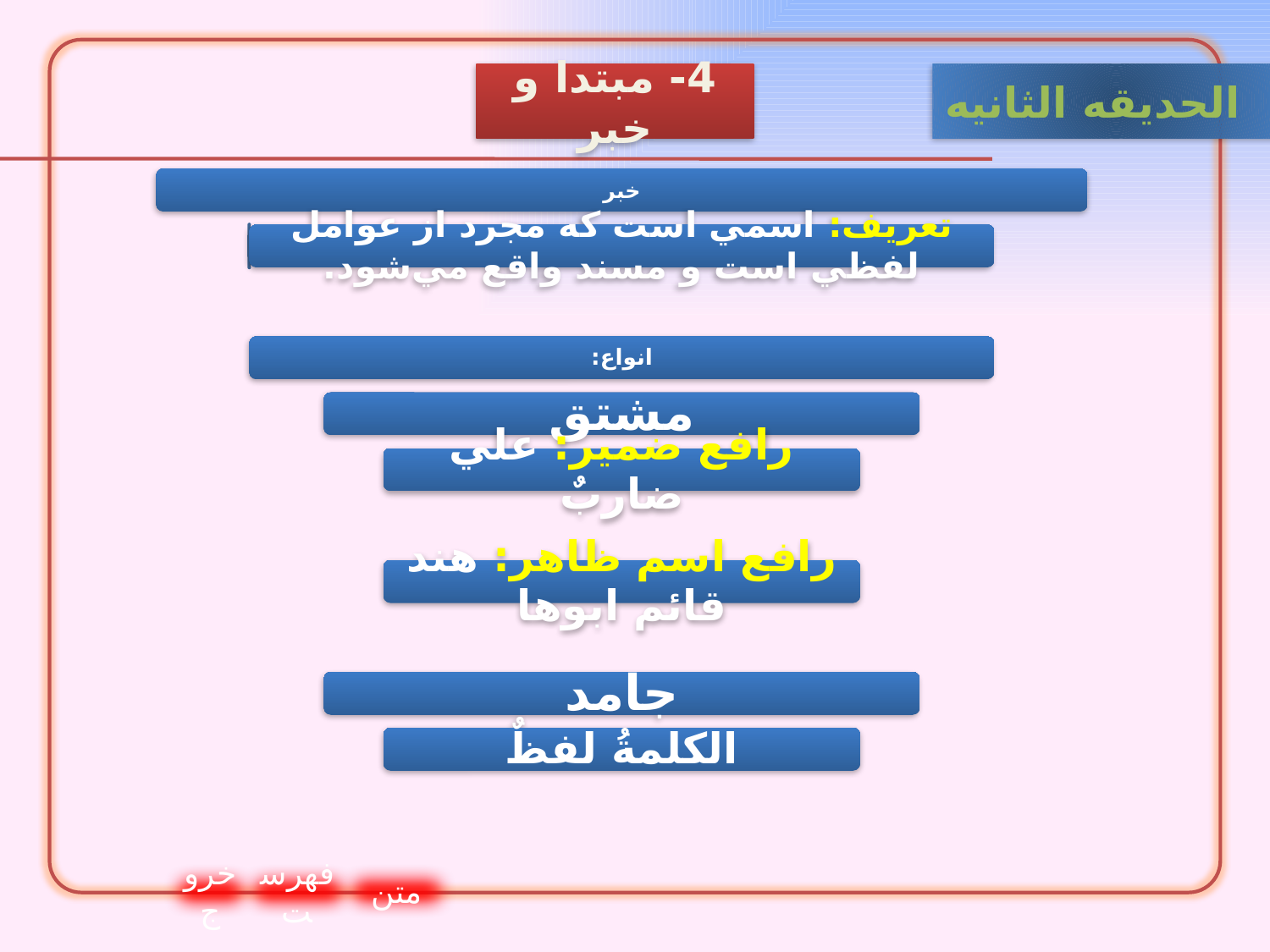

4- مبتدا و خبر
الحدیقه الثانيه
خبر
تعريف: اسمي است كه مجرد از عوامل لفظي است و مسند واقع مي‌شود.
انواع:
مشتق
جامد
رافع ضمير: علي ضاربٌ
رافع اسم ظاهر: هند قائم ابوها
خروج
فهرست
متن